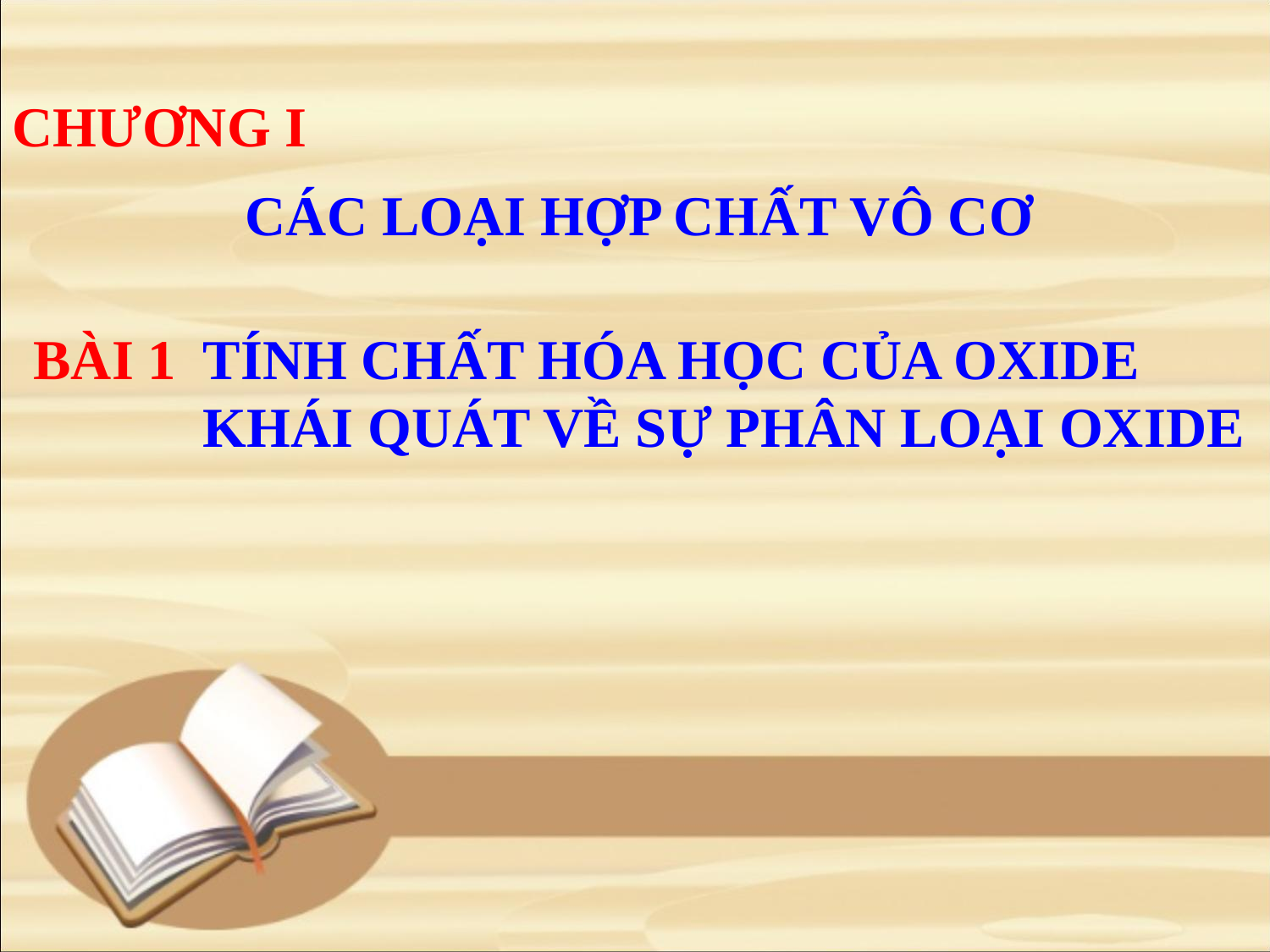

CHƯƠNG I
CÁC LOẠI HỢP CHẤT VÔ CƠ
BÀI 1
TÍNH CHẤT HÓA HỌC CỦA OXIDE
KHÁI QUÁT VỀ SỰ PHÂN LOẠI OXIDE